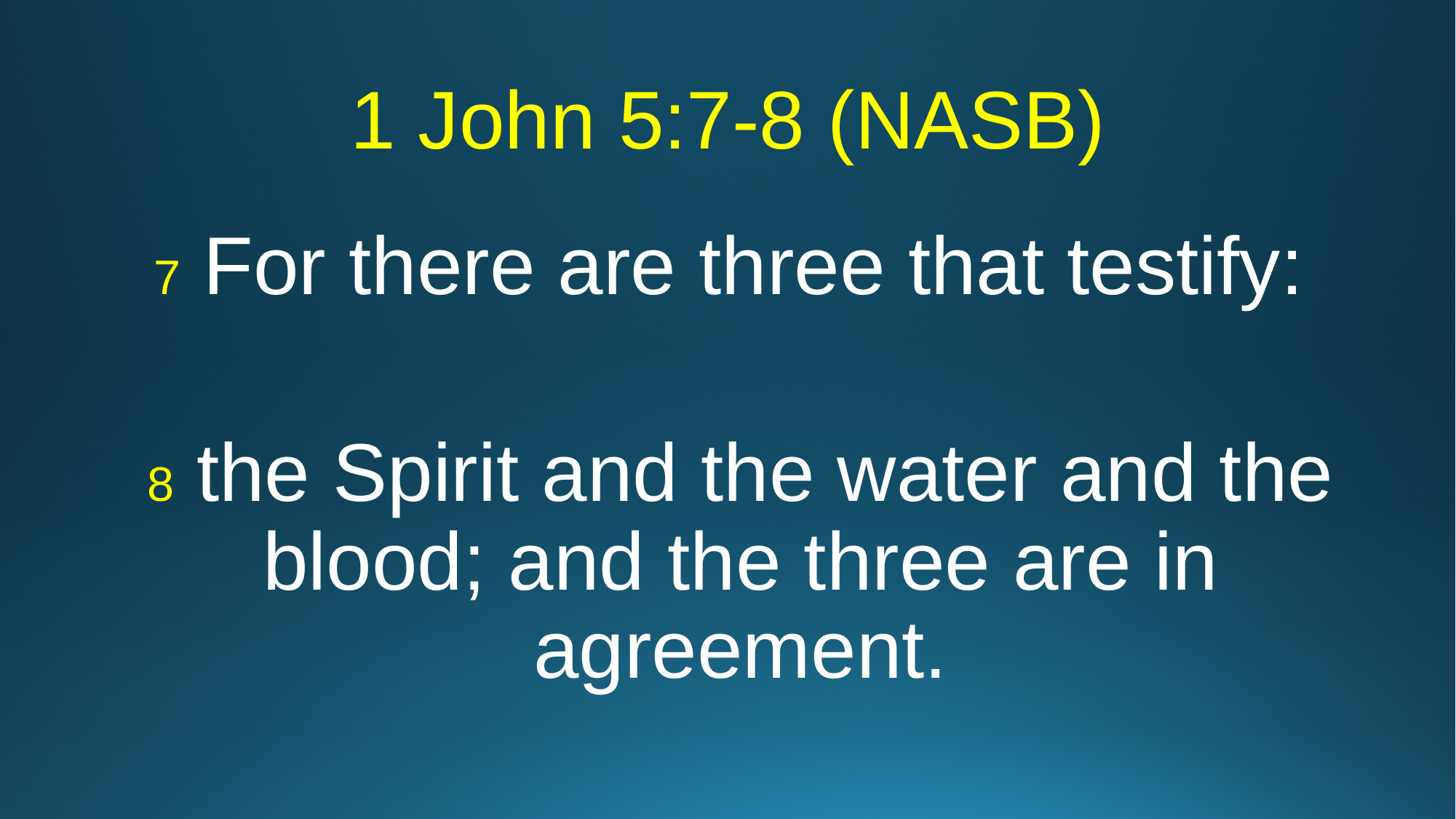

# 1 John 5:7-8 (nasb)
7 For there are three that testify:

8 the Spirit and the water and the blood; and the three are in agreement.